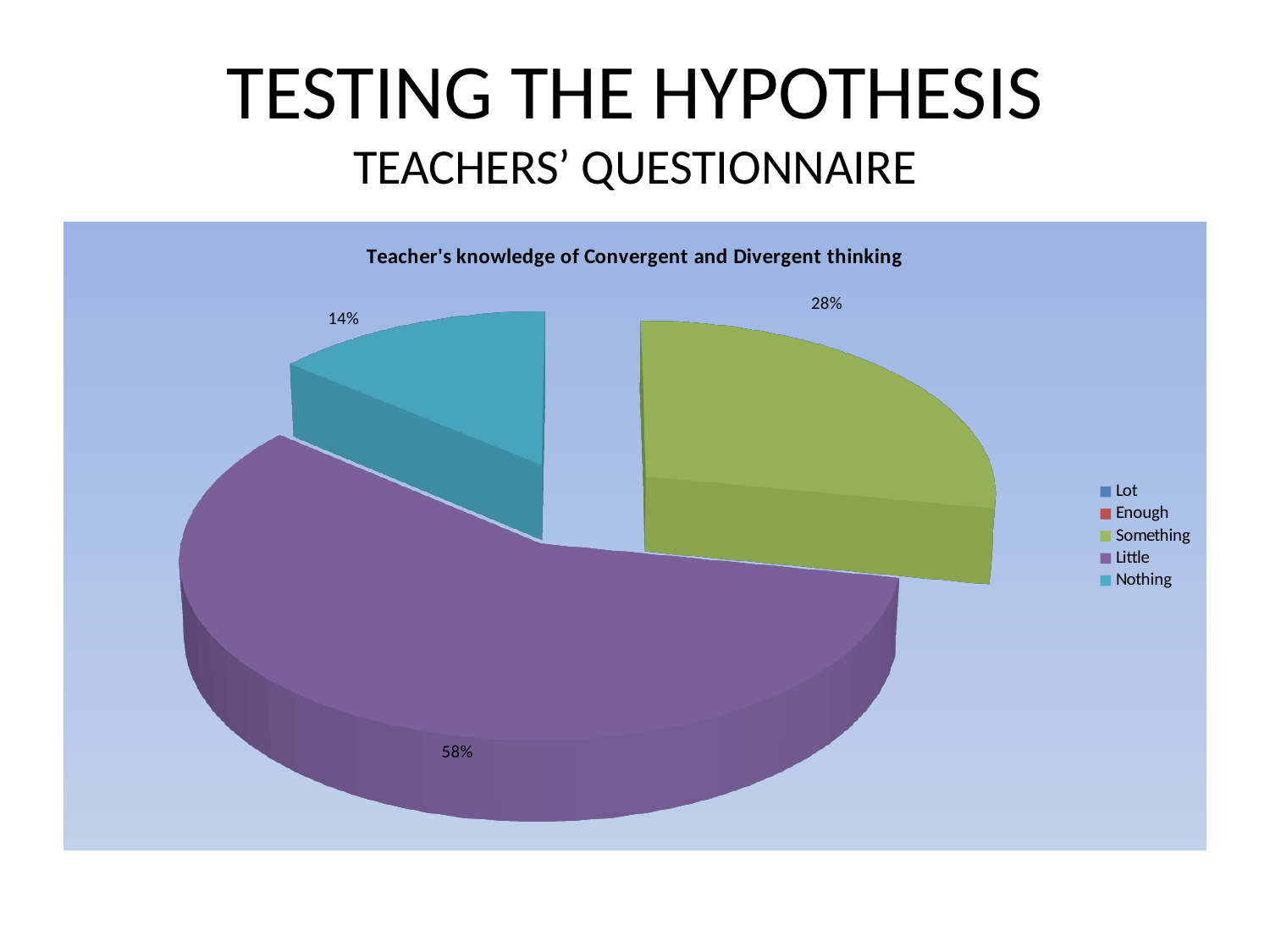

# TESTING THE HYPOTHESIS TEACHERS’ QUESTIONNAIRE

[unsupported chart]